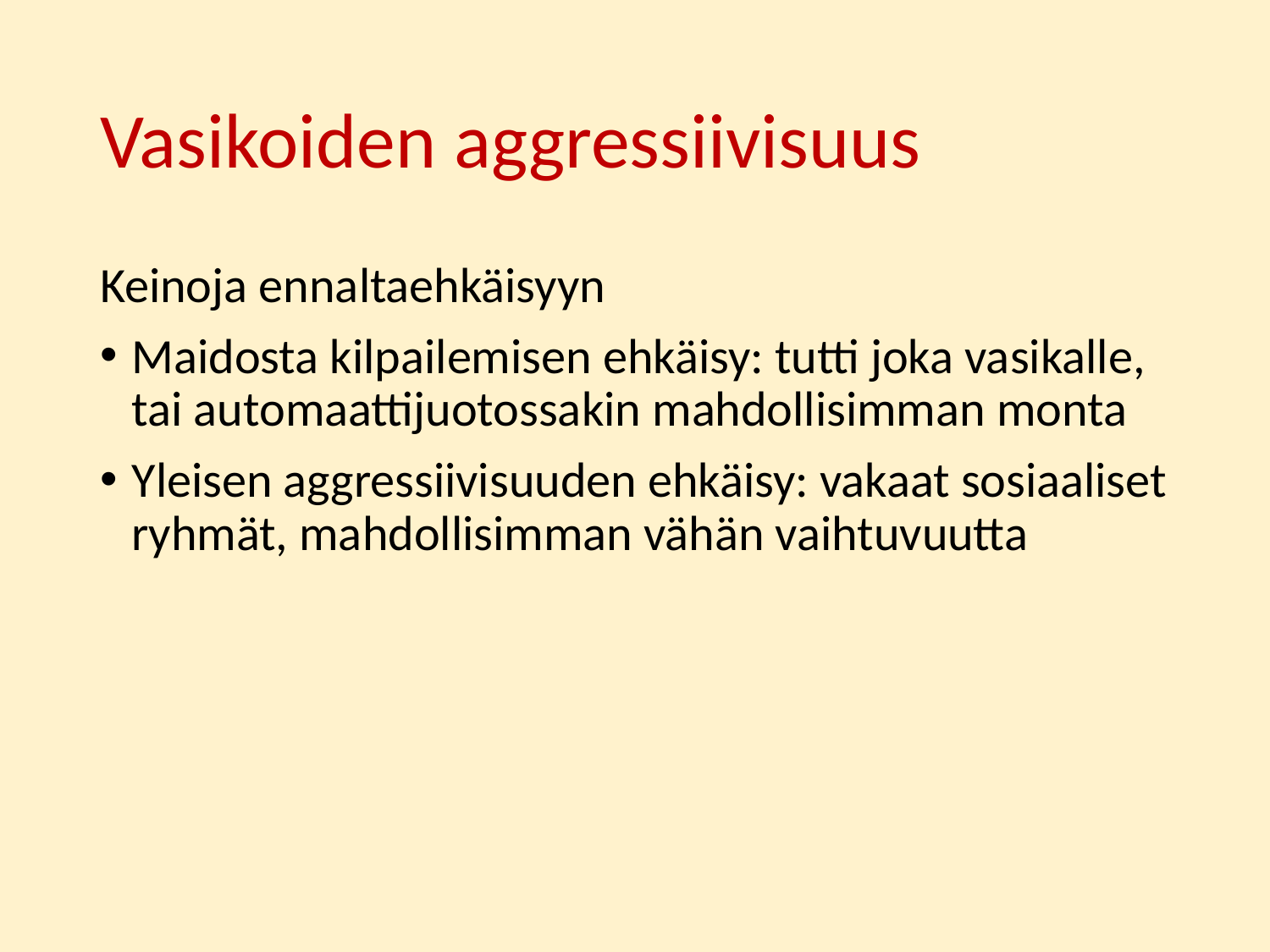

# Vasikoiden aggressiivisuus
Keinoja ennaltaehkäisyyn
Maidosta kilpailemisen ehkäisy: tutti joka vasikalle, tai automaattijuotossakin mahdollisimman monta
Yleisen aggressiivisuuden ehkäisy: vakaat sosiaaliset ryhmät, mahdollisimman vähän vaihtuvuutta